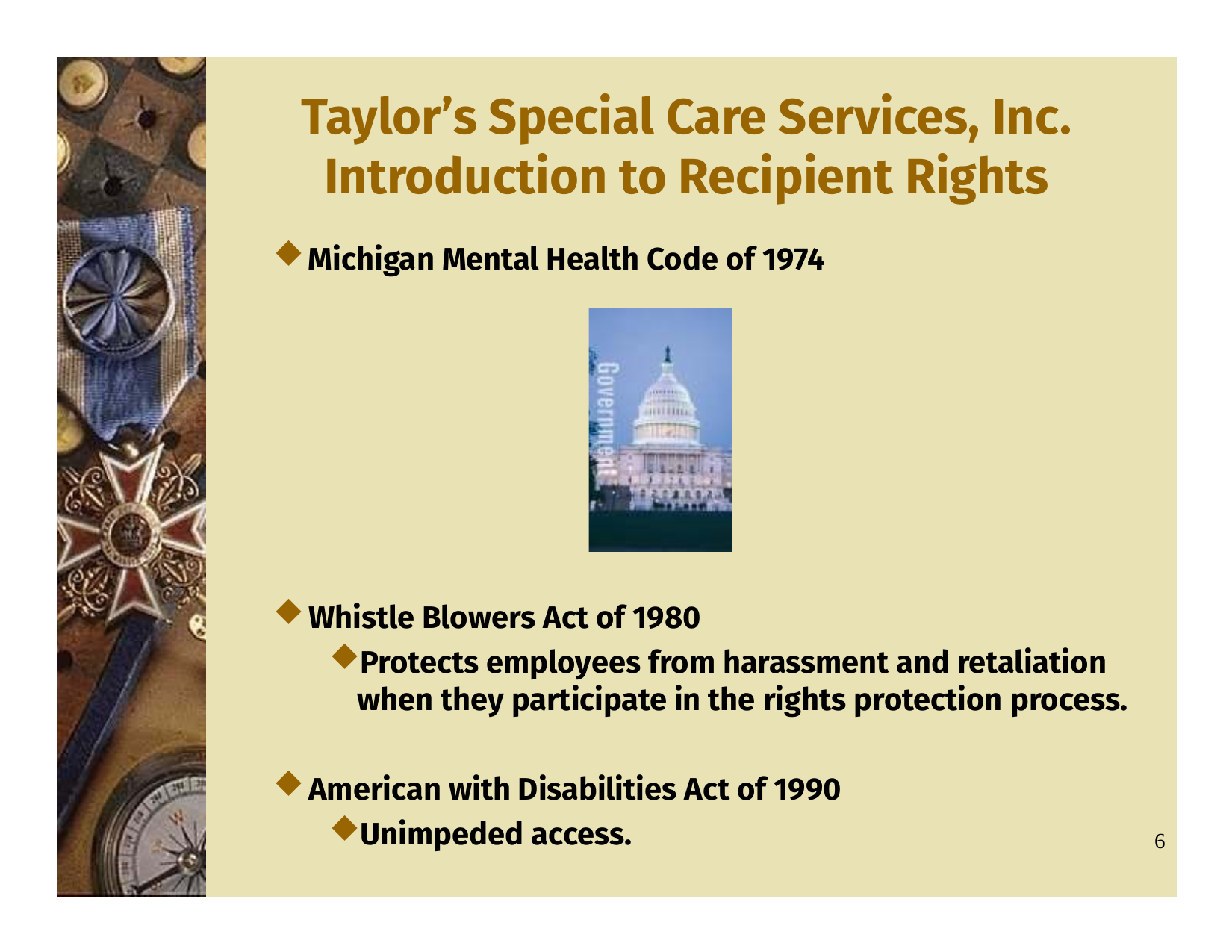

# Taylor’s Special Care Services, Inc.
Introduction to Recipient Rights
Michigan Mental Health Code of 1974

Whistle Blowers Act of 1980
Protects employees from harassment and retaliation  when they participate in the rights protection process.
American with Disabilities Act of 1990
Unimpeded access.
6